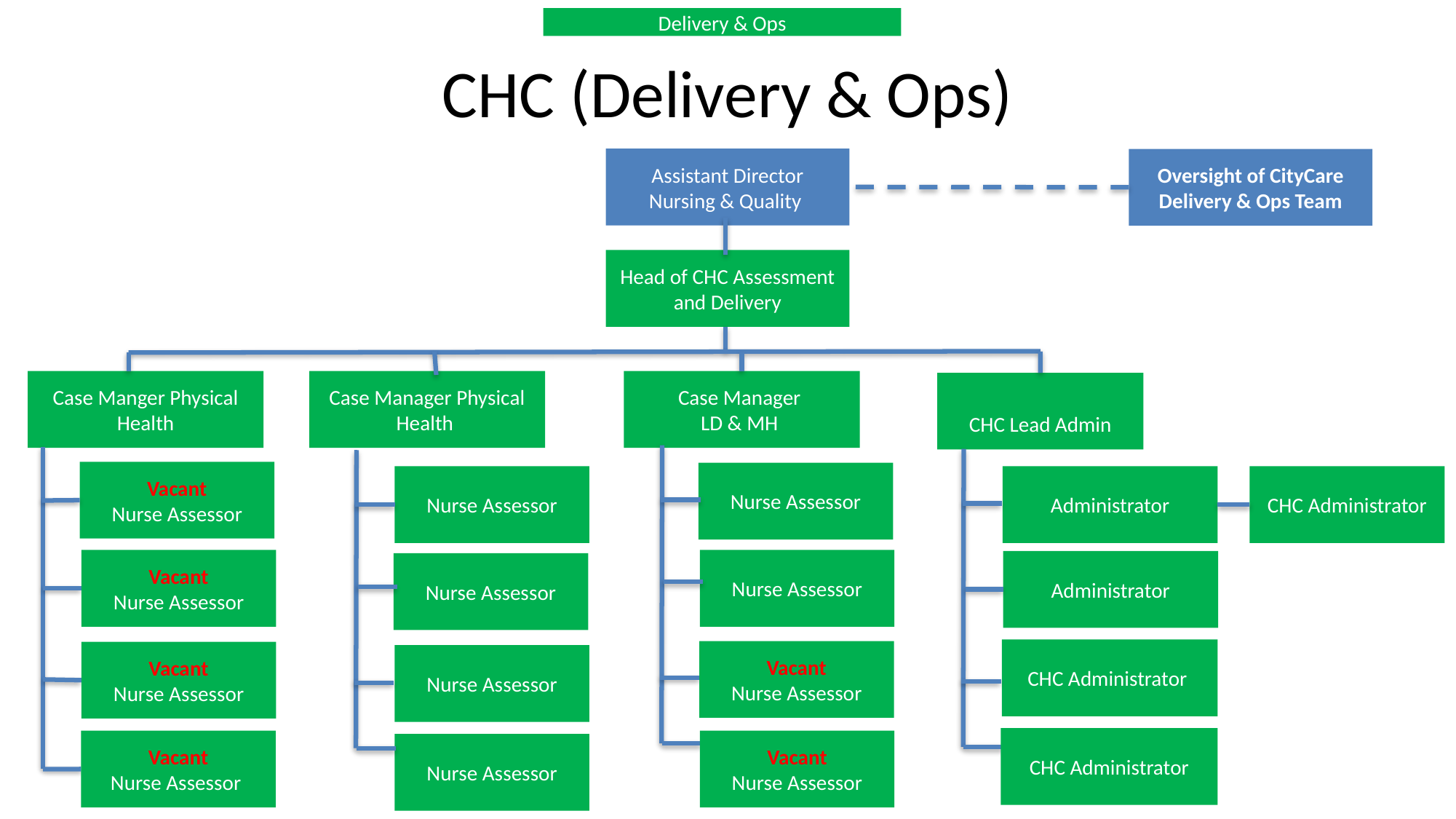

Delivery & Ops
# CHC (Delivery & Ops)
Assistant Director Nursing & Quality
Oversight of CityCare Delivery & Ops Team
Head of CHC Assessment and Delivery
Case Manager Physical Health
Case Manager
LD & MH
Case Manger Physical Health
CHC Lead Admin
Vacant
Nurse Assessor
Nurse Assessor
Nurse Assessor
Administrator
CHC Administrator
Vacant
Nurse Assessor
Nurse Assessor
Administrator
Nurse Assessor
CHC Administrator
Vacant
Nurse Assessor
Vacant
Nurse Assessor
Nurse Assessor
CHC Administrator
Vacant
Nurse Assessor
Vacant
Nurse Assessor
Nurse Assessor